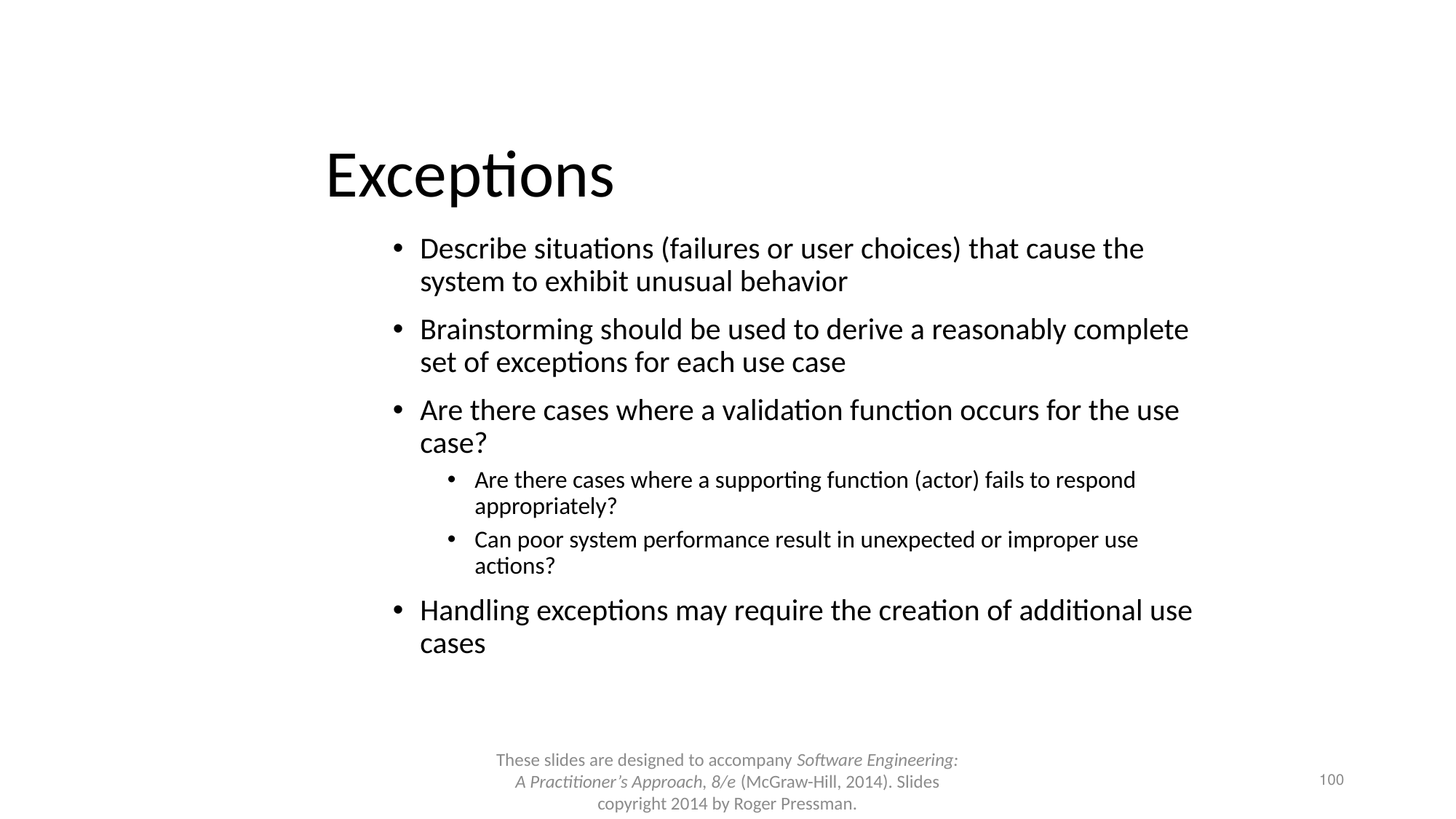

# Exceptions
Describe situations (failures or user choices) that cause the system to exhibit unusual behavior
Brainstorming should be used to derive a reasonably complete set of exceptions for each use case
Are there cases where a validation function occurs for the use case?
Are there cases where a supporting function (actor) fails to respond appropriately?
Can poor system performance result in unexpected or improper use actions?
Handling exceptions may require the creation of additional use cases
These slides are designed to accompany Software Engineering: A Practitioner’s Approach, 8/e (McGraw-Hill, 2014). Slides copyright 2014 by Roger Pressman.
100